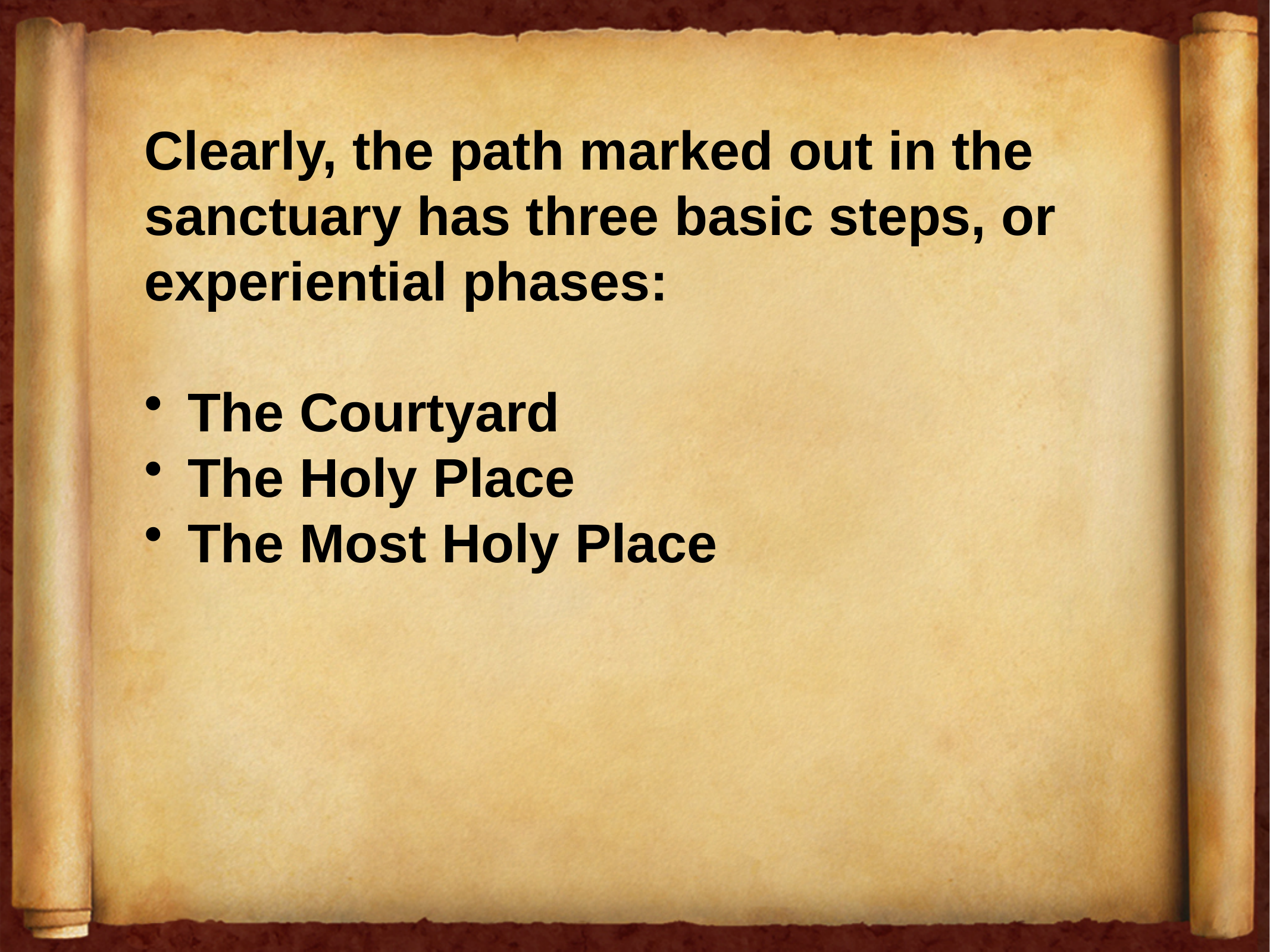

Clearly, the path marked out in the sanctuary has three basic steps, or experiential phases:

The Courtyard
The Holy Place
The Most Holy Place